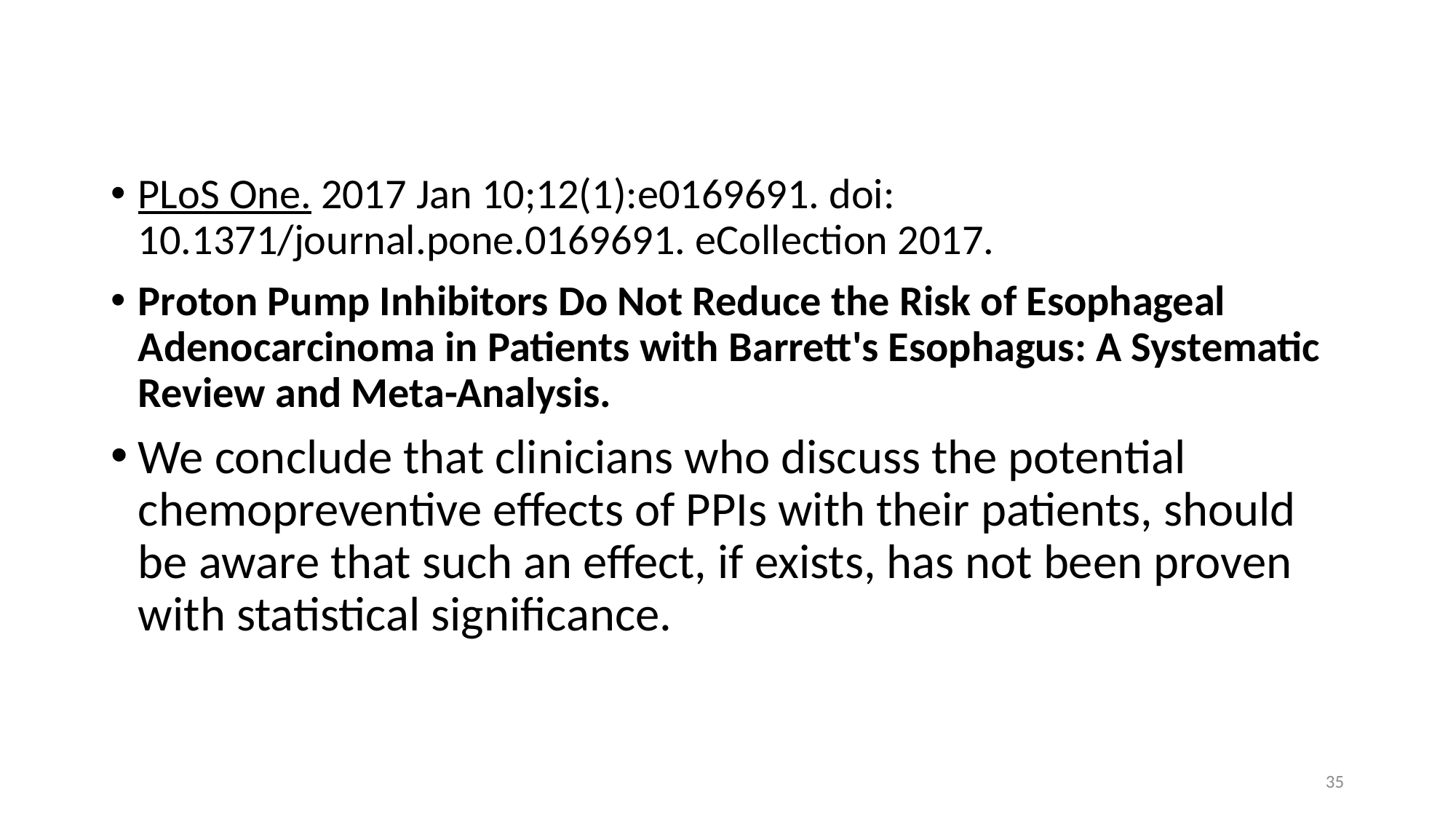

#
PLoS One. 2017 Jan 10;12(1):e0169691. doi: 10.1371/journal.pone.0169691. eCollection 2017.
Proton Pump Inhibitors Do Not Reduce the Risk of Esophageal Adenocarcinoma in Patients with Barrett's Esophagus: A Systematic Review and Meta-Analysis.
We conclude that clinicians who discuss the potential chemopreventive effects of PPIs with their patients, should be aware that such an effect, if exists, has not been proven with statistical significance.
35